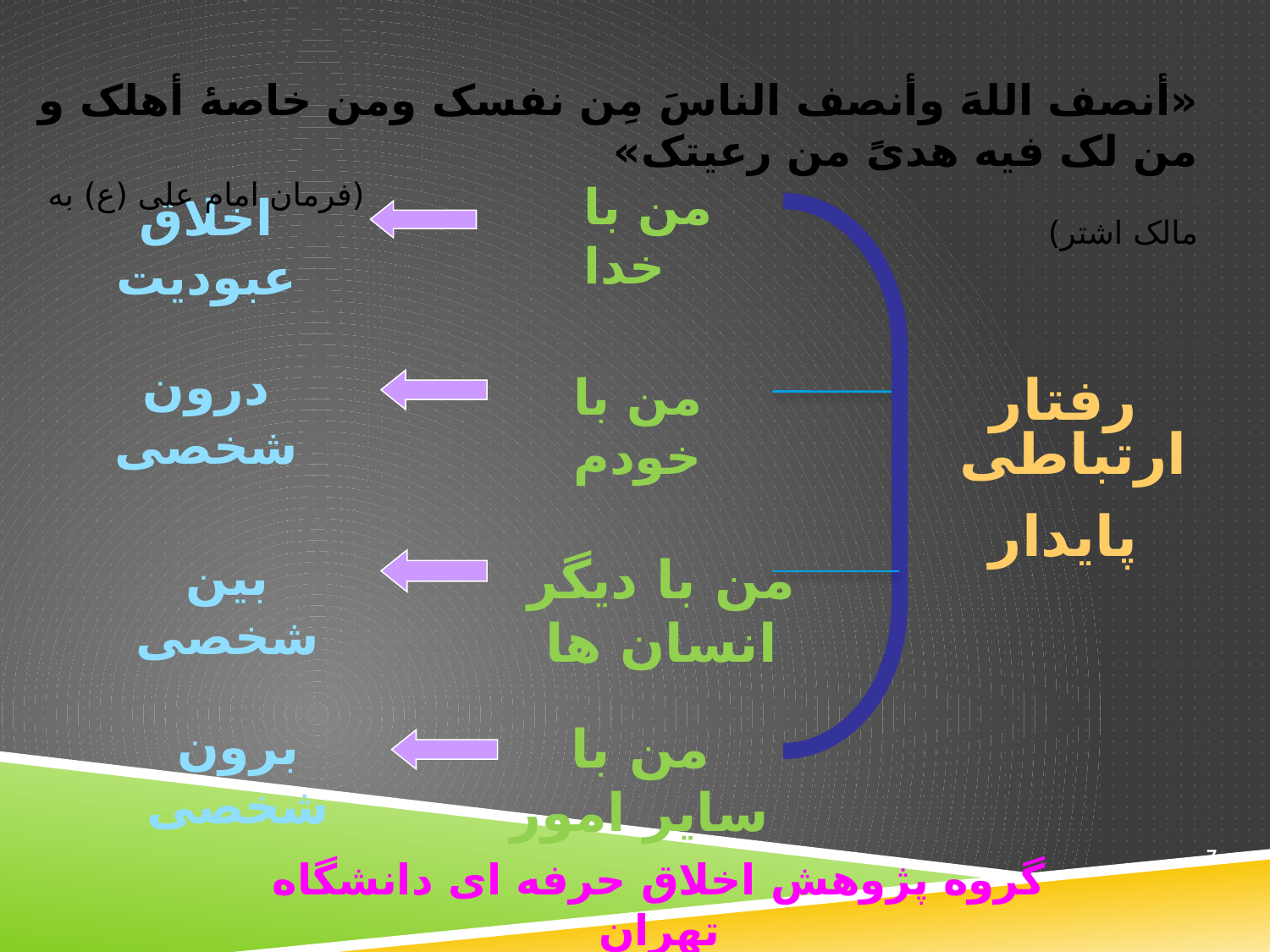

«أنصف اللهَ وأنصف الناسَ مِن نفسک ومن خاصۀ أهلک و من لک فیه هدیً من رعیتک»
                                                                                  (فرمان امام علی (ع) به مالک اشتر)
من با خدا
اخلاق عبودیت

درون شخصی
من با خودم

رفتار ارتباطی
پایدار
بین شخصی
من با دیگر انسان ها

برون شخصی
من با سایر امور

7
گروه پژوهش اخلاق حرفه ای دانشگاه تهران